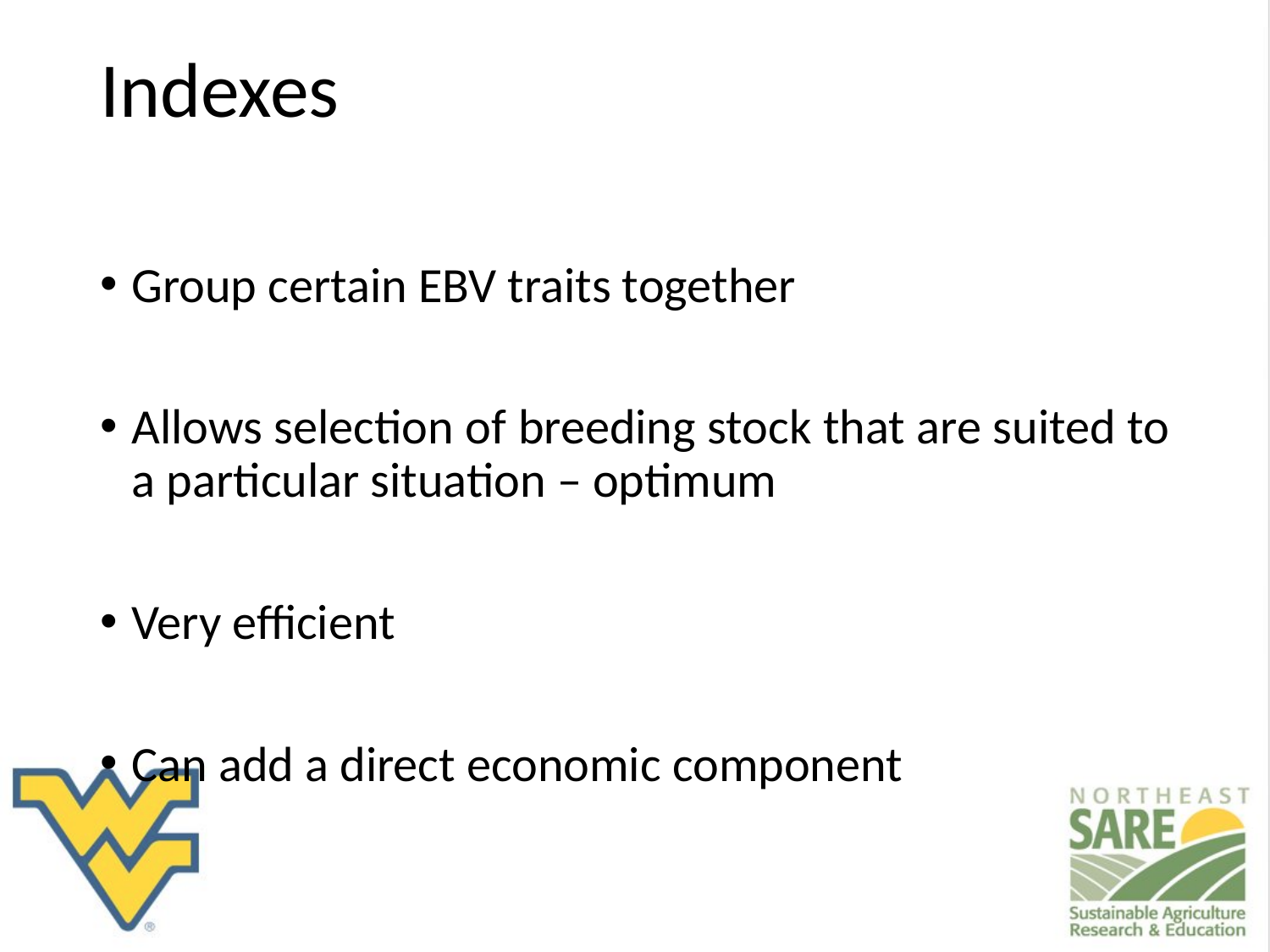

# Indexes
Group certain EBV traits together

Allows selection of breeding stock that are suited to a particular situation – optimum

Very efficient

Can add a direct economic component